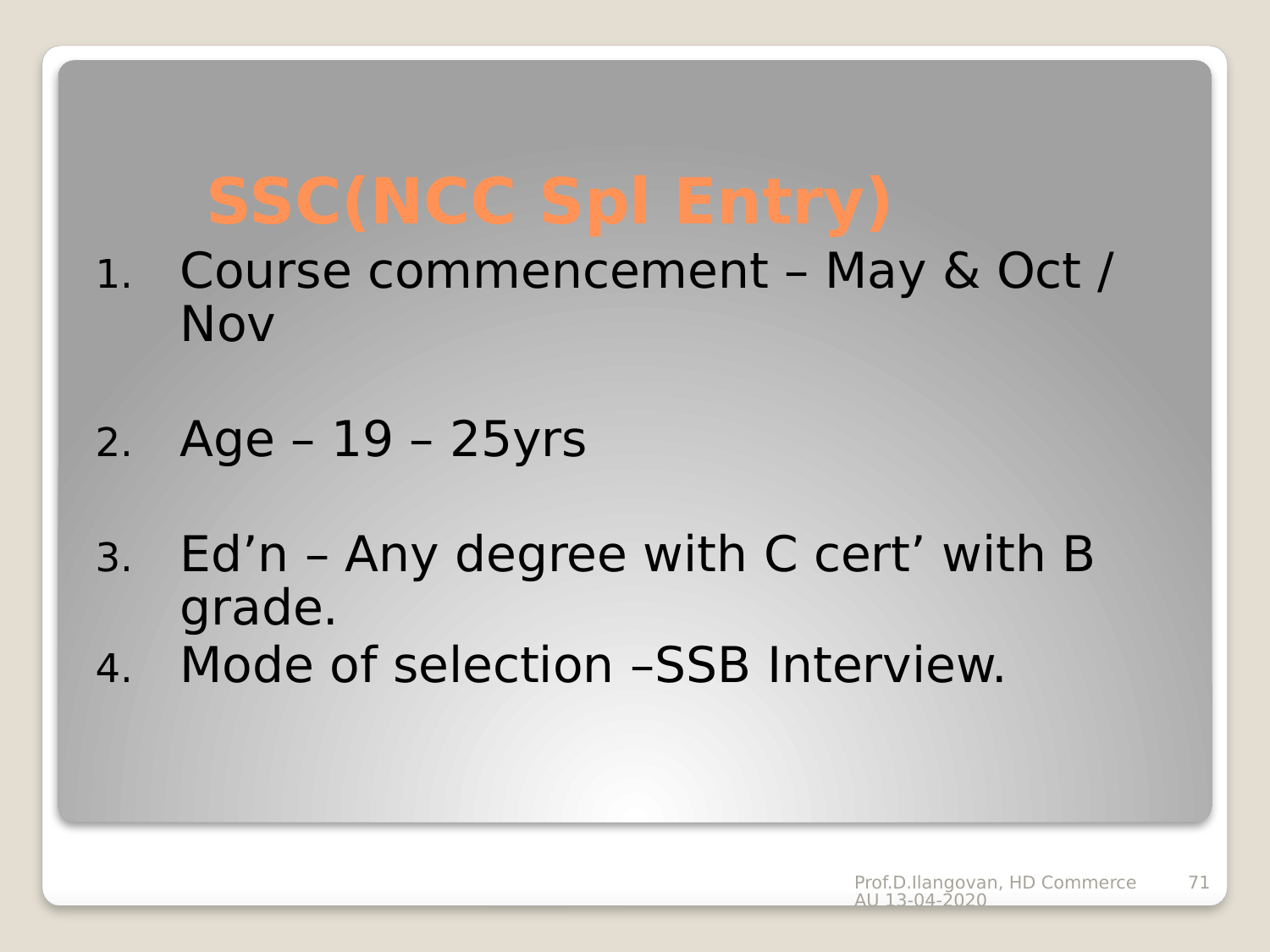

# SSC(NCC Spl Entry)
Course commencement – May & Oct / Nov

Age – 19 – 25yrs

Ed’n – Any degree with C cert’ with B grade.
Mode of selection –SSB Interview.

Prof.D.Ilangovan, HD Commerce AU 13-04-2020
71